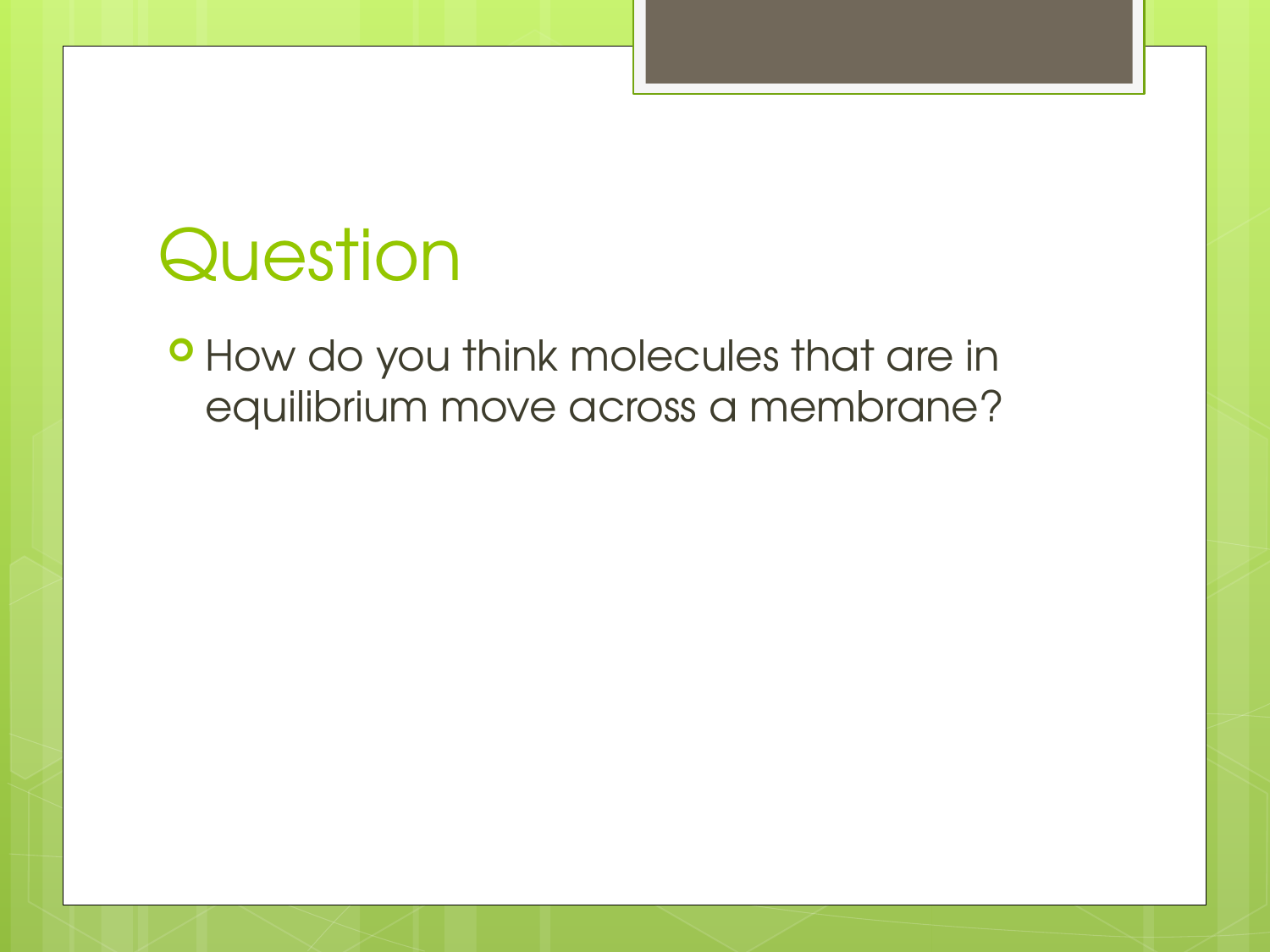

# Question
How do you think molecules that are in equilibrium move across a membrane?